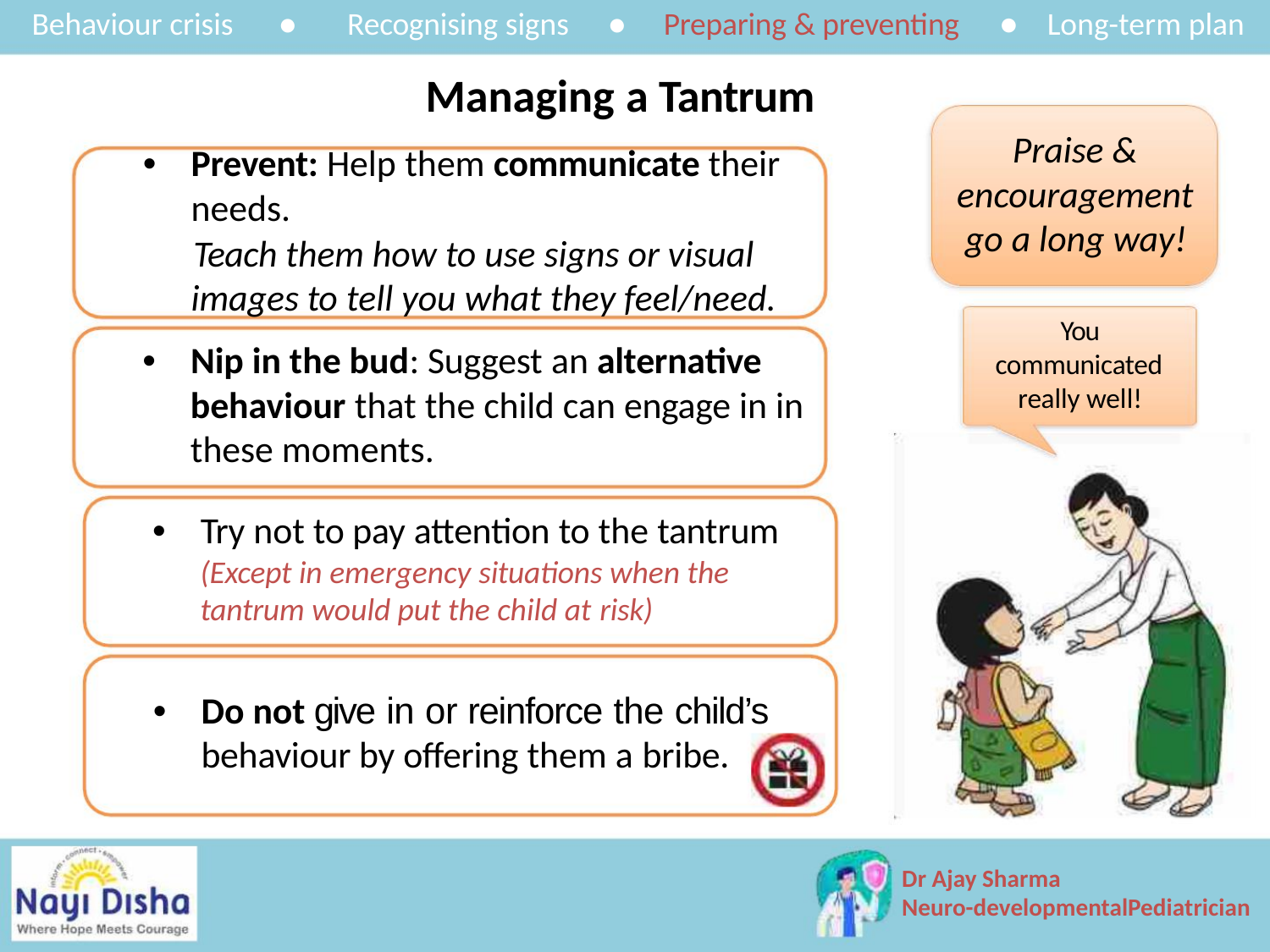

Recognising signs ● Preparing & preventing ● Long-term plan
Behaviour crisis ●
Managing a Tantrum
Praise &
encouragement
go a long way!
• Prevent: Help them communicate their
needs.
Teach them how to use signs or visual
images to tell you what they feel/need.
You
communicated
really well!
• Nip in the bud: Suggest an alternative
behaviour that the child can engage in in
these moments.
• Try not to pay attention to the tantrum
(Except in emergency situations when the
tantrum would put the child at risk)
• Do not give in or reinforce the child’s
behaviour by offering them a bribe.
Dr Ajay Sharma
Neuro-developmentalPediatrician